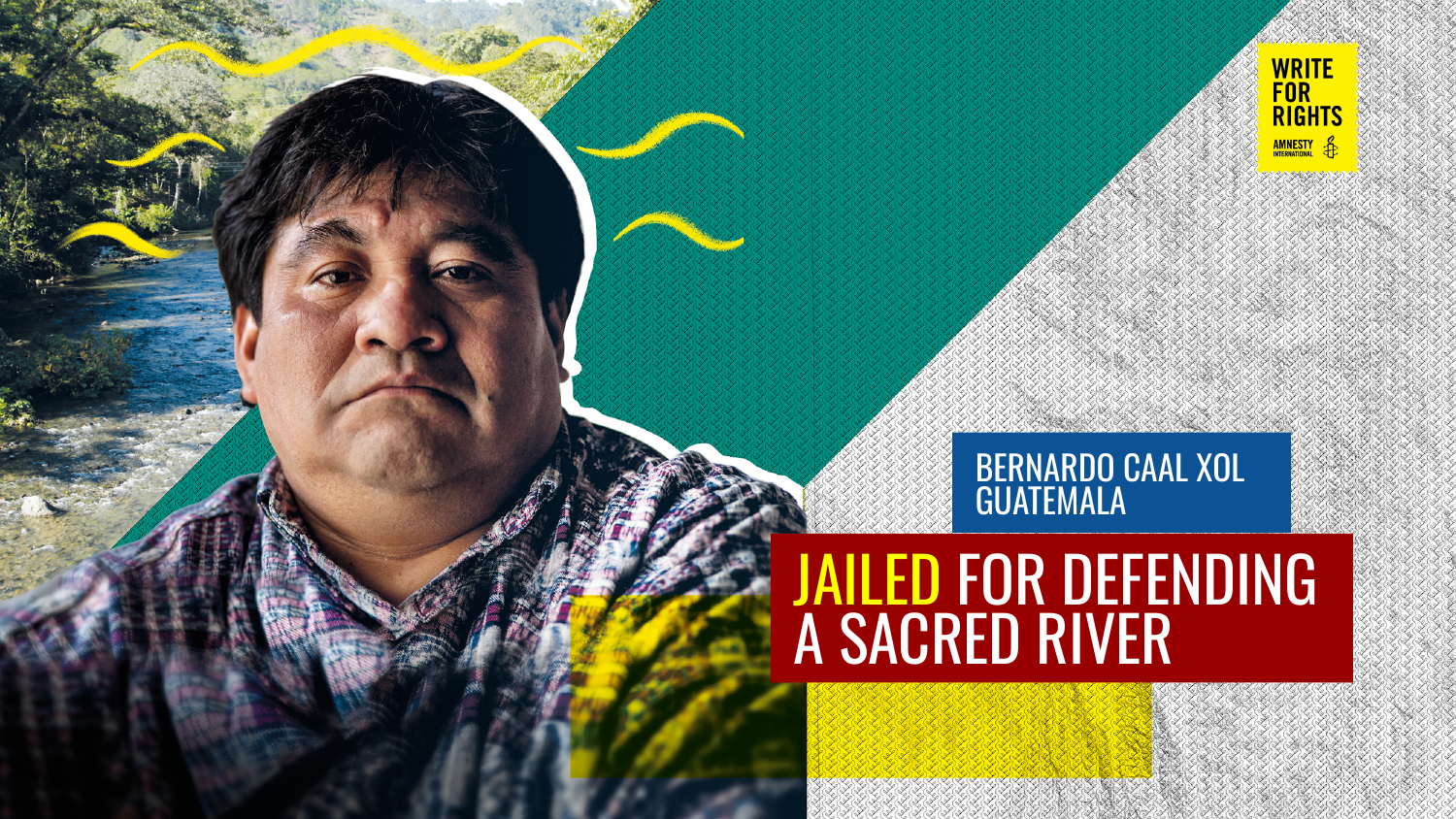

BERNARDO CAAL XOL
GUATEMALA
JAILED FOR DEFENDING A SACRED RIVER